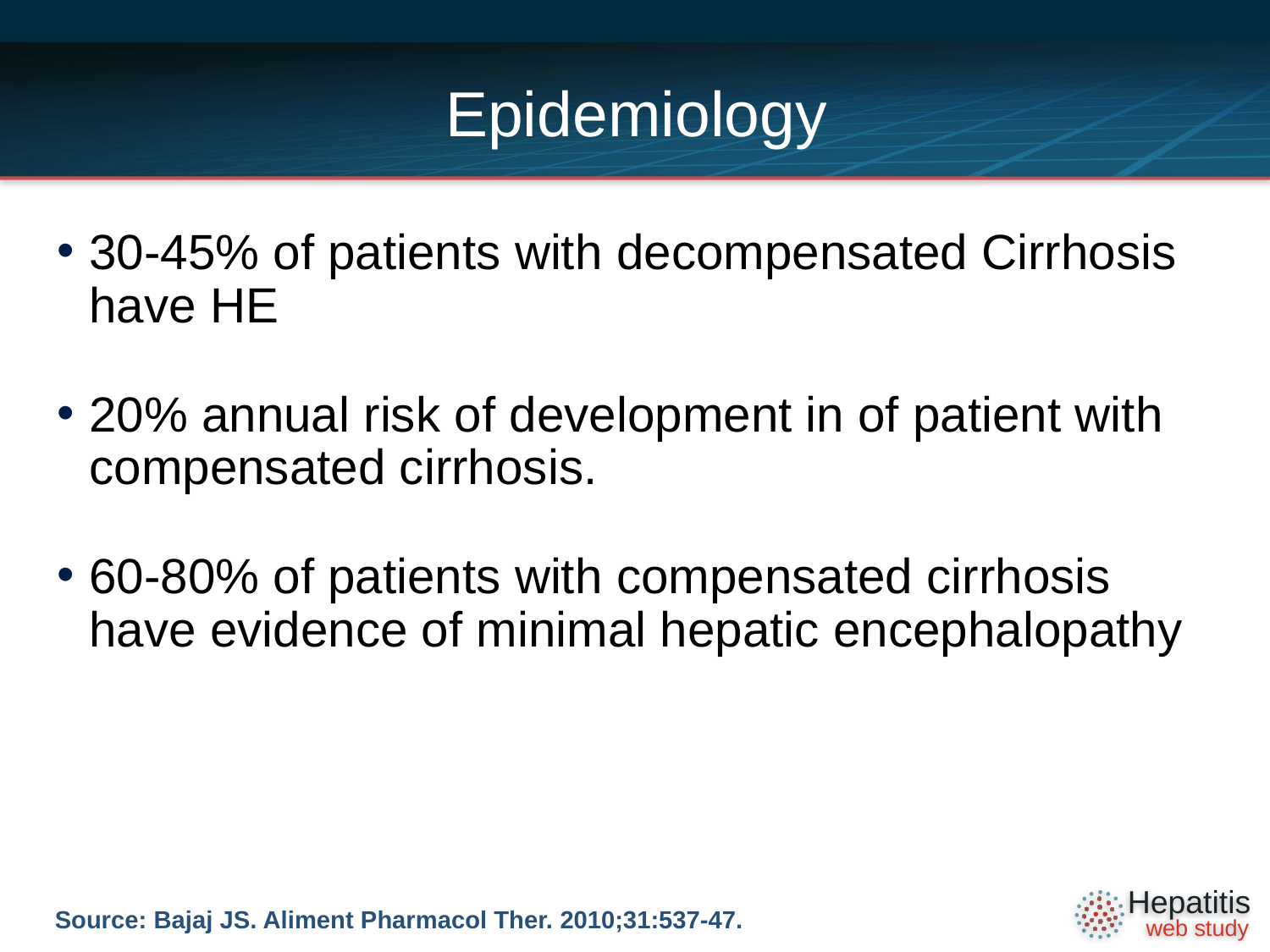

# Epidemiology
30-45% of patients with decompensated Cirrhosis have HE
20% annual risk of development in of patient with compensated cirrhosis.
60-80% of patients with compensated cirrhosis have evidence of minimal hepatic encephalopathy

Source: Bajaj JS. Aliment Pharmacol Ther. 2010;31:537-47.